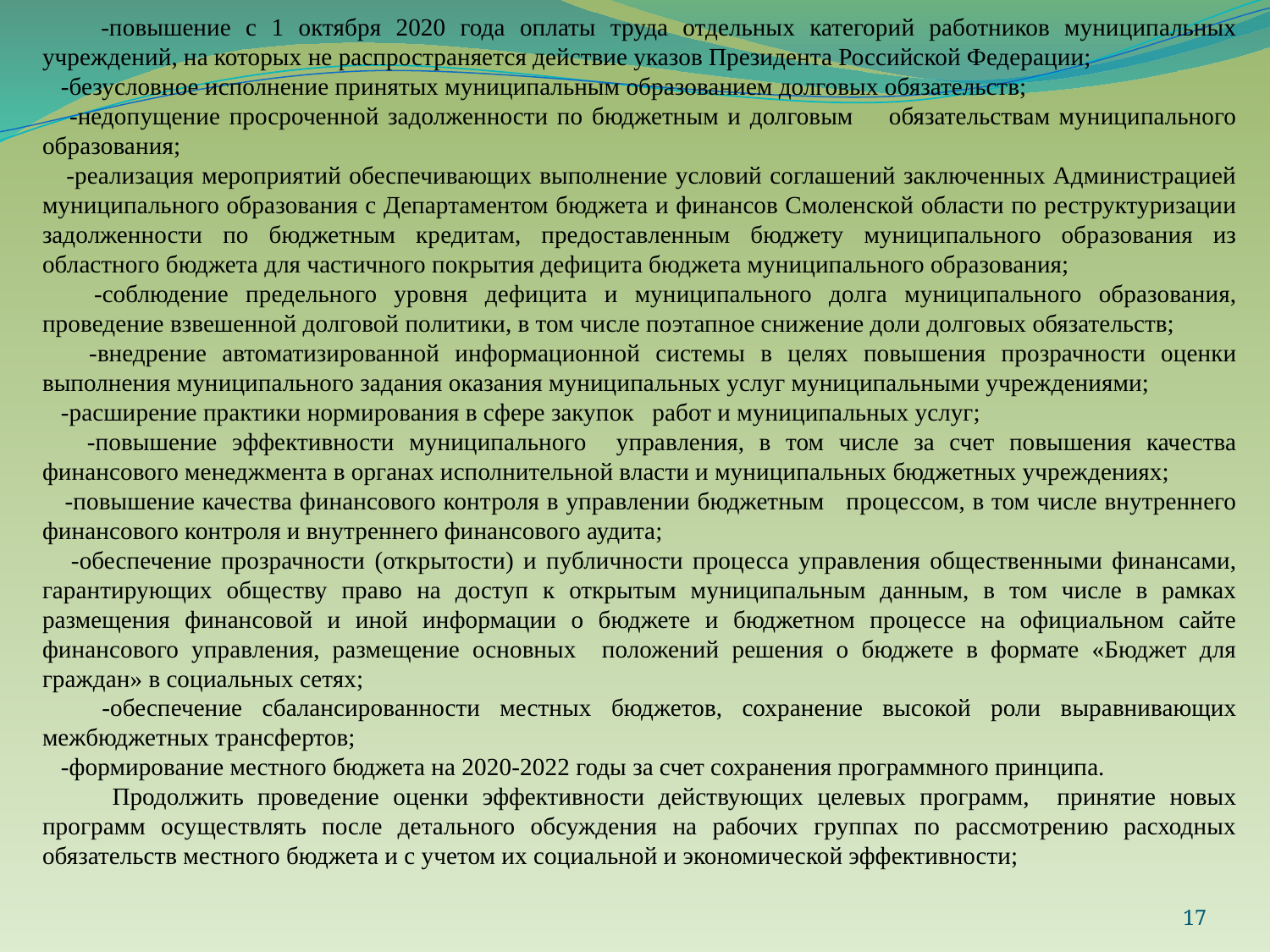

-повышение с 1 октября 2020 года оплаты труда отдельных категорий работников муниципальных учреждений, на которых не распространяется действие указов Президента Российской Федерации;
   -безусловное исполнение принятых муниципальным образованием долговых обязательств;
   -недопущение просроченной задолженности по бюджетным и долговым    обязательствам муниципального образования;
   -реализация мероприятий обеспечивающих выполнение условий соглашений заключенных Администрацией муниципального образования с Департаментом бюджета и финансов Смоленской области по реструктуризации задолженности по бюджетным кредитам, предоставленным бюджету муниципального образования из областного бюджета для частичного покрытия дефицита бюджета муниципального образования;
   -соблюдение предельного уровня дефицита и муниципального долга муниципального образования, проведение взвешенной долговой политики, в том числе поэтапное снижение доли долговых обязательств;
   -внедрение автоматизированной информационной системы в целях повышения прозрачности оценки выполнения муниципального задания оказания муниципальных услуг муниципальными учреждениями;
   -расширение практики нормирования в сфере закупок   работ и муниципальных услуг;
   -повышение эффективности муниципального  управления, в том числе за счет повышения качества финансового менеджмента в органах исполнительной власти и муниципальных бюджетных учреждениях;
   -повышение качества финансового контроля в управлении бюджетным   процессом, в том числе внутреннего финансового контроля и внутреннего финансового аудита;
   -обеспечение прозрачности (открытости) и публичности процесса управления общественными финансами, гарантирующих обществу право на доступ к открытым муниципальным данным, в том числе в рамках размещения финансовой и иной информации о бюджете и бюджетном процессе на официальном сайте финансового управления, размещение основных  положений решения о бюджете в формате «Бюджет для граждан» в социальных сетях;
   -обеспечение сбалансированности местных бюджетов, сохранение высокой роли выравнивающих межбюджетных трансфертов;
   -формирование местного бюджета на 2020-2022 годы за счет сохранения программного принципа.
     Продолжить проведение оценки эффективности действующих целевых программ,  принятие новых программ осуществлять после детального обсуждения на рабочих группах по рассмотрению расходных обязательств местного бюджета и с учетом их социальной и экономической эффективности;

17